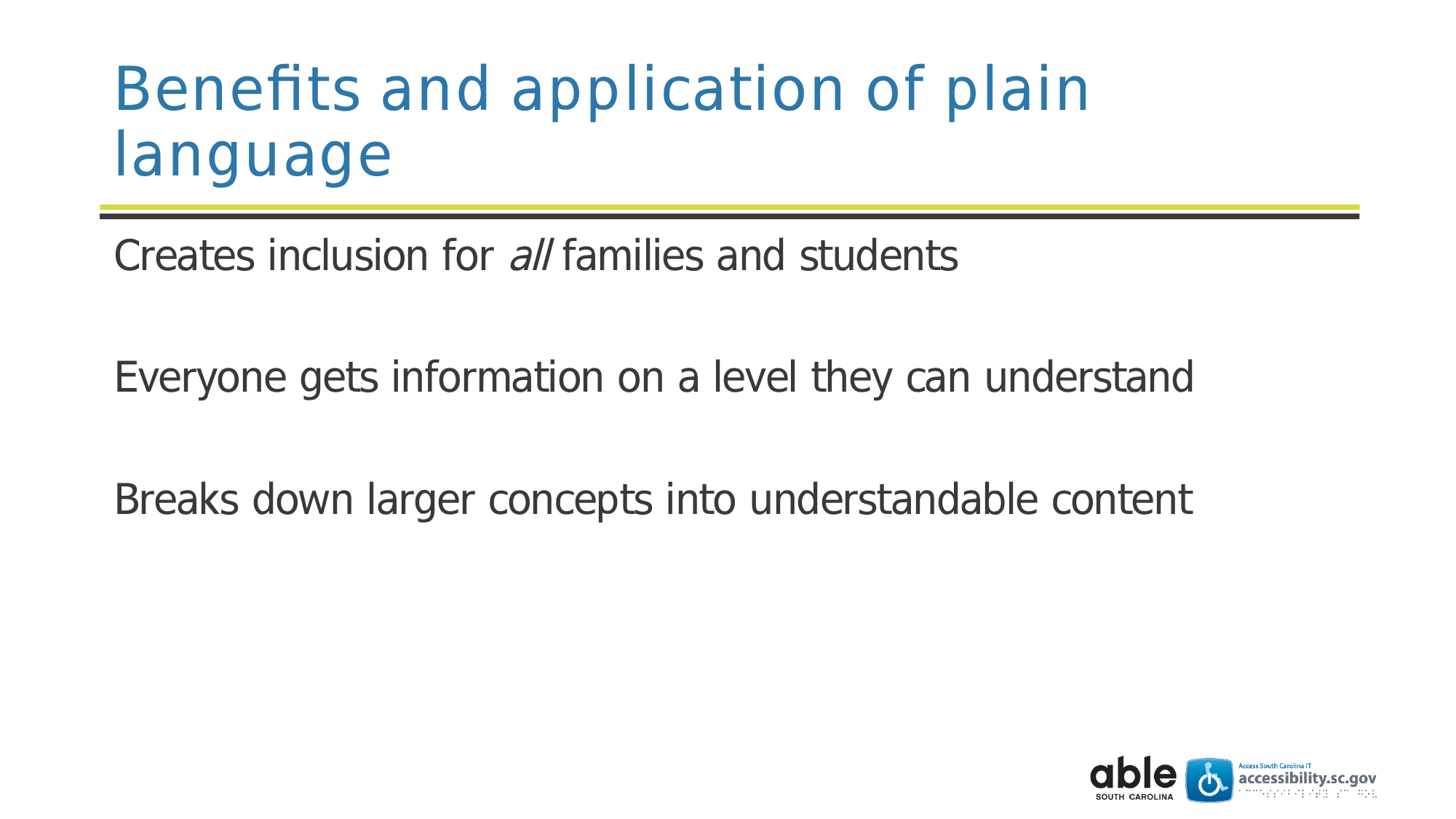

# Benefits and application of plain language
Creates inclusion for all families and students

Everyone gets information on a level they can understand

Breaks down larger concepts into understandable content